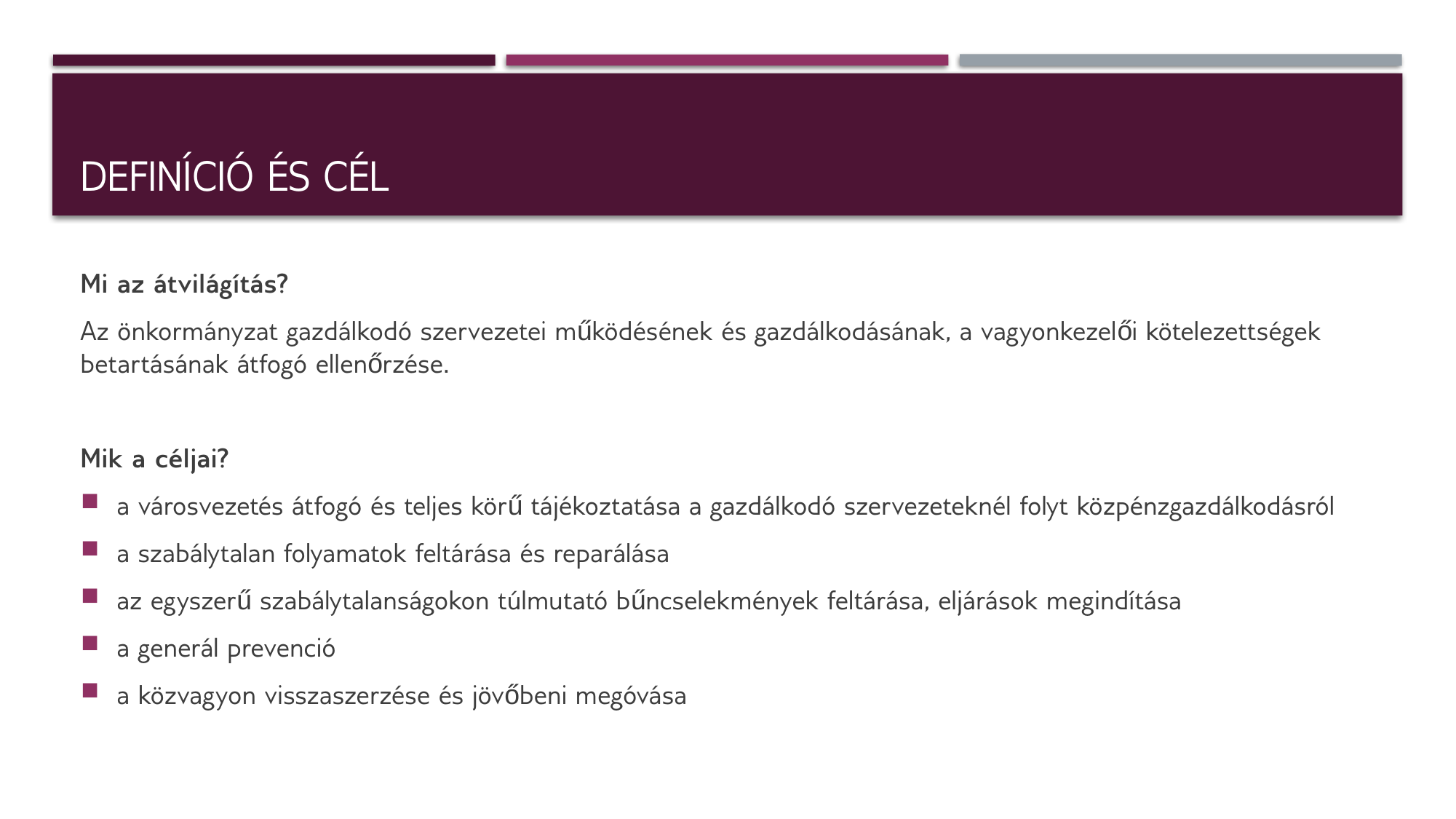

# Definíció és cél
Mi az átvilágítás?
Az önkormányzat gazdálkodó szervezetei működésének és gazdálkodásának, a vagyonkezelői kötelezettségek betartásának átfogó ellenőrzése.

Mik a céljai?
a városvezetés átfogó és teljes körű tájékoztatása a gazdálkodó szervezeteknél folyt közpénzgazdálkodásról
a szabálytalan folyamatok feltárása és reparálása
az egyszerű szabálytalanságokon túlmutató bűncselekmények feltárása, eljárások megindítása
a generál prevenció
a közvagyon visszaszerzése és jövőbeni megóvása